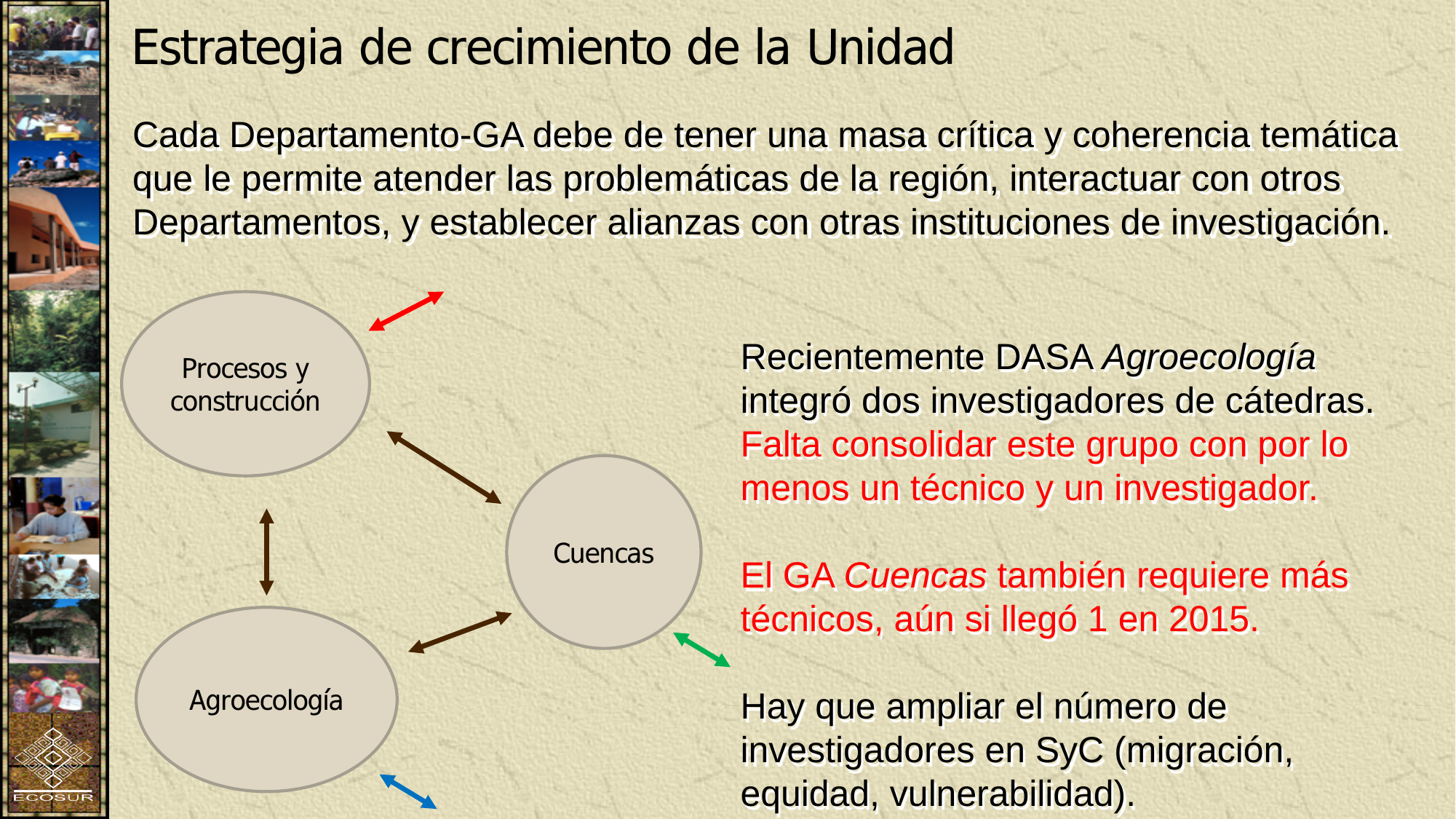

Estrategia de crecimiento de la Unidad
# Cada Departamento-GA debe de tener una masa crítica y coherencia temática que le permite atender las problemáticas de la región, interactuar con otros Departamentos, y establecer alianzas con otras instituciones de investigación.
Recientemente DASA Agroecología integró dos investigadores de cátedras. Falta consolidar este grupo con por lo menos un técnico y un investigador.

El GA Cuencas también requiere más técnicos, aún si llegó 1 en 2015.

Hay que ampliar el número de investigadores en SyC (migración, equidad, vulnerabilidad).
Procesos y construcción
Cuencas
Agroecología